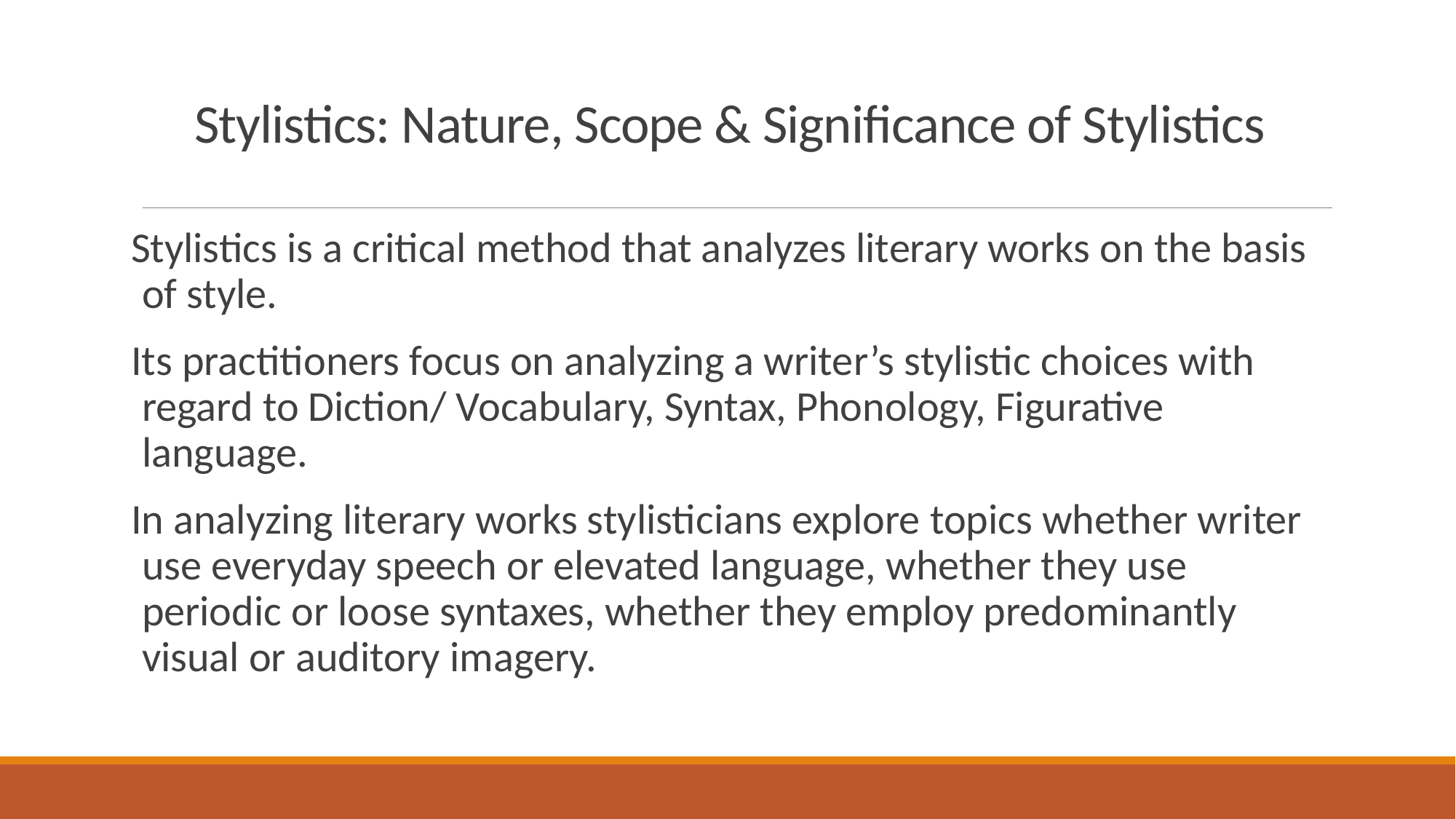

# Stylistics: Nature, Scope & Significance of Stylistics
Stylistics is a critical method that analyzes literary works on the basis of style.
Its practitioners focus on analyzing a writer’s stylistic choices with regard to Diction/ Vocabulary, Syntax, Phonology, Figurative language.
In analyzing literary works stylisticians explore topics whether writer use everyday speech or elevated language, whether they use periodic or loose syntaxes, whether they employ predominantly visual or auditory imagery.